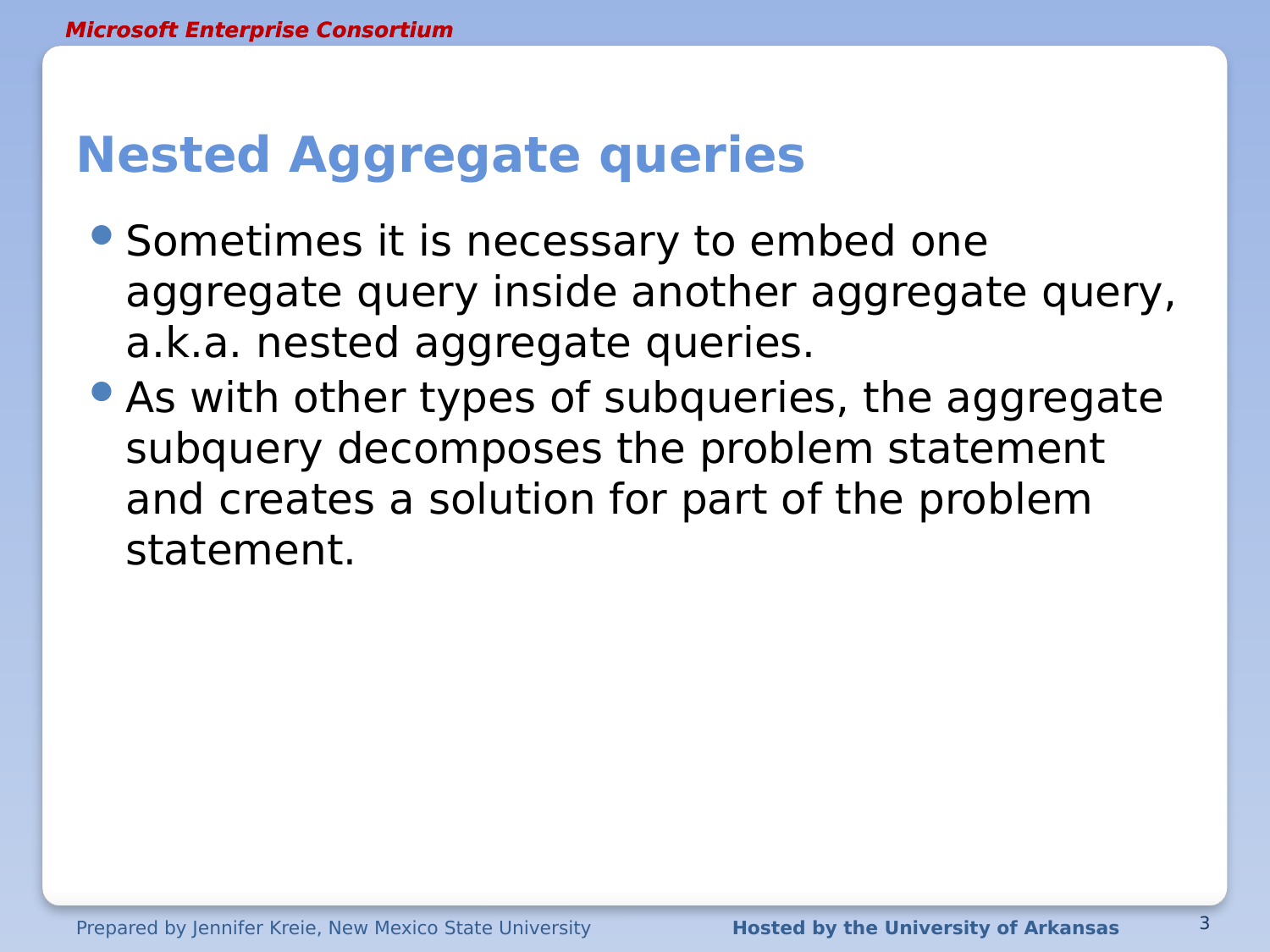

# Nested Aggregate queries
Sometimes it is necessary to embed one aggregate query inside another aggregate query, a.k.a. nested aggregate queries.
As with other types of subqueries, the aggregate subquery decomposes the problem statement and creates a solution for part of the problem statement.

3